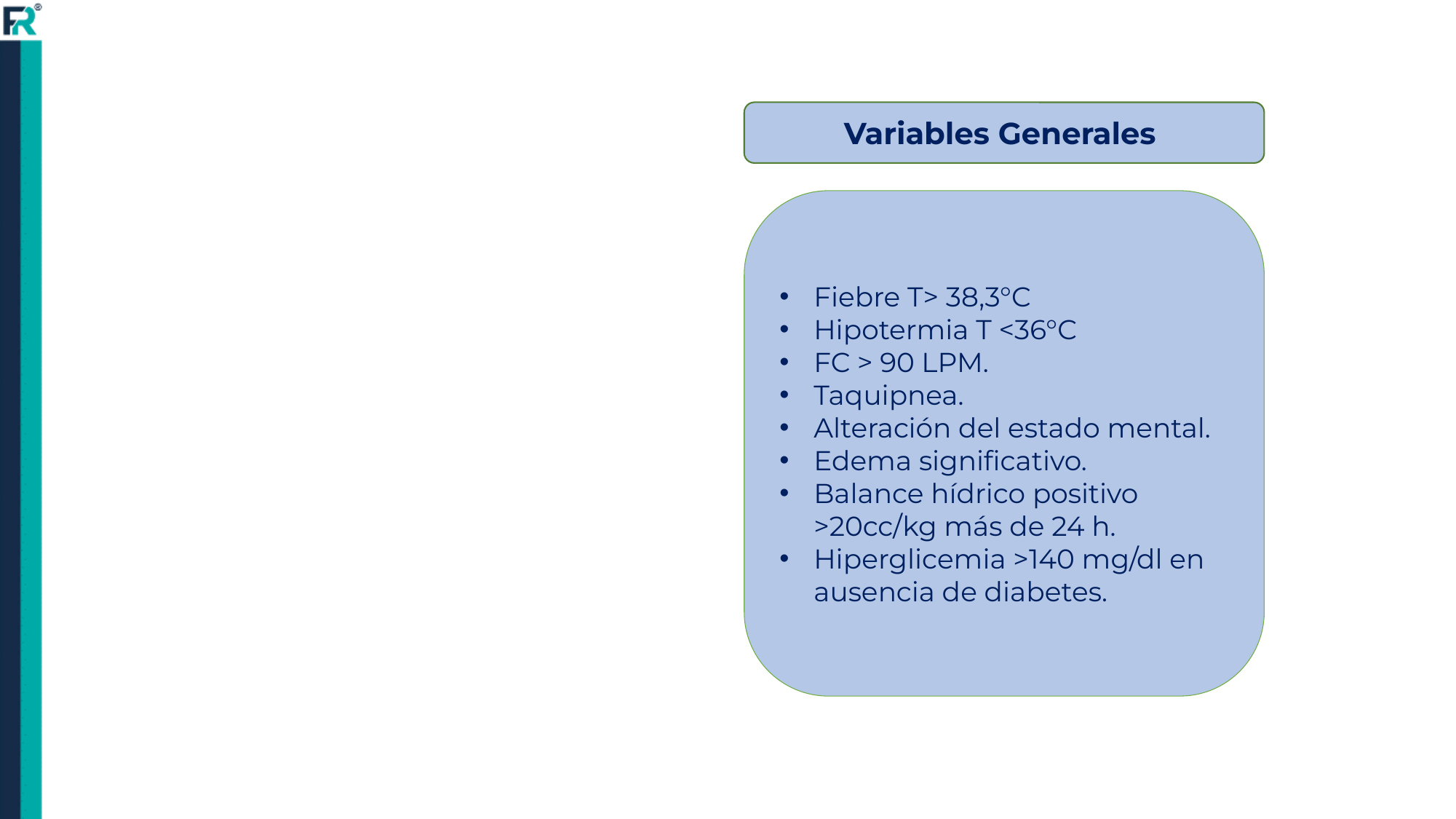

Variables Generales
Fiebre T> 38,3°C
Hipotermia T <36°C
FC > 90 LPM.
Taquipnea.
Alteración del estado mental.
Edema significativo.
Balance hídrico positivo >20cc/kg más de 24 h.
Hiperglicemia >140 mg/dl en ausencia de diabetes.